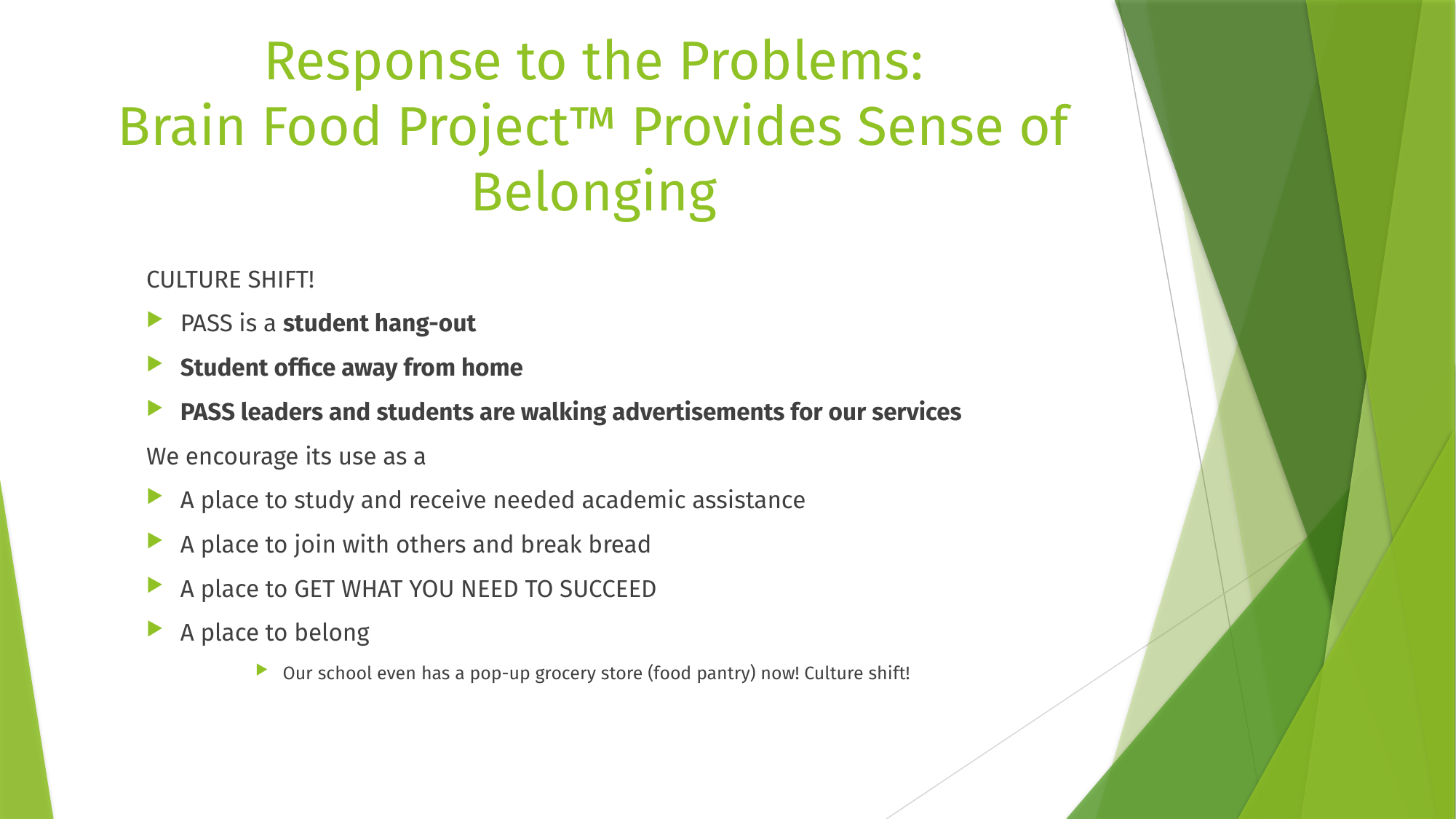

# Response to the Problems: Brain Food Project™ Provides Sense of Belonging
CULTURE SHIFT!
PASS is a student hang-out
Student office away from home
PASS leaders and students are walking advertisements for our services
We encourage its use as a
A place to study and receive needed academic assistance
A place to join with others and break bread
A place to GET WHAT YOU NEED TO SUCCEED
A place to belong
Our school even has a pop-up grocery store (food pantry) now! Culture shift!